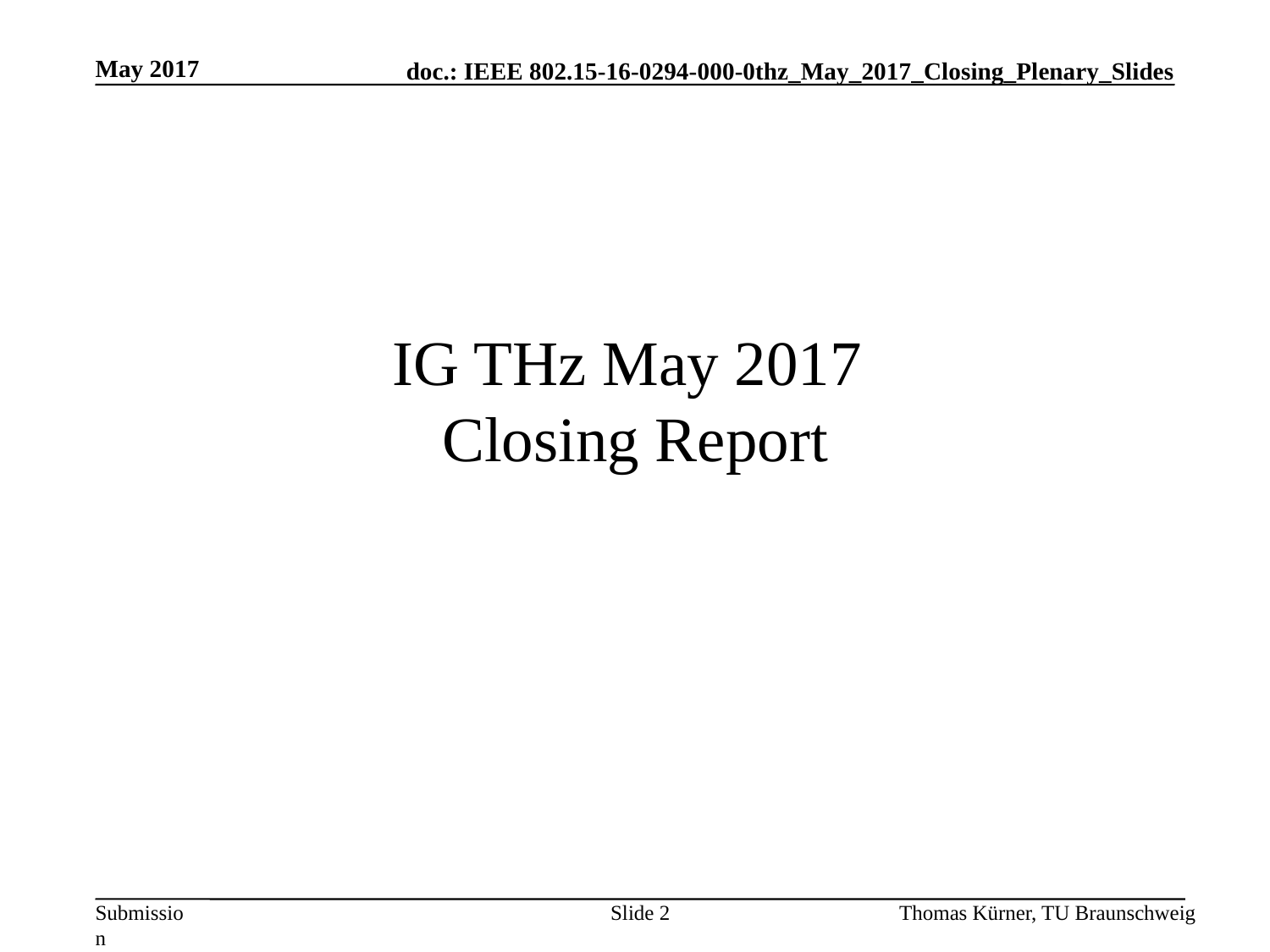

May 2017
# IG THz May 2017 Closing Report

Slide 2
Thomas Kürner, TU Braunschweig